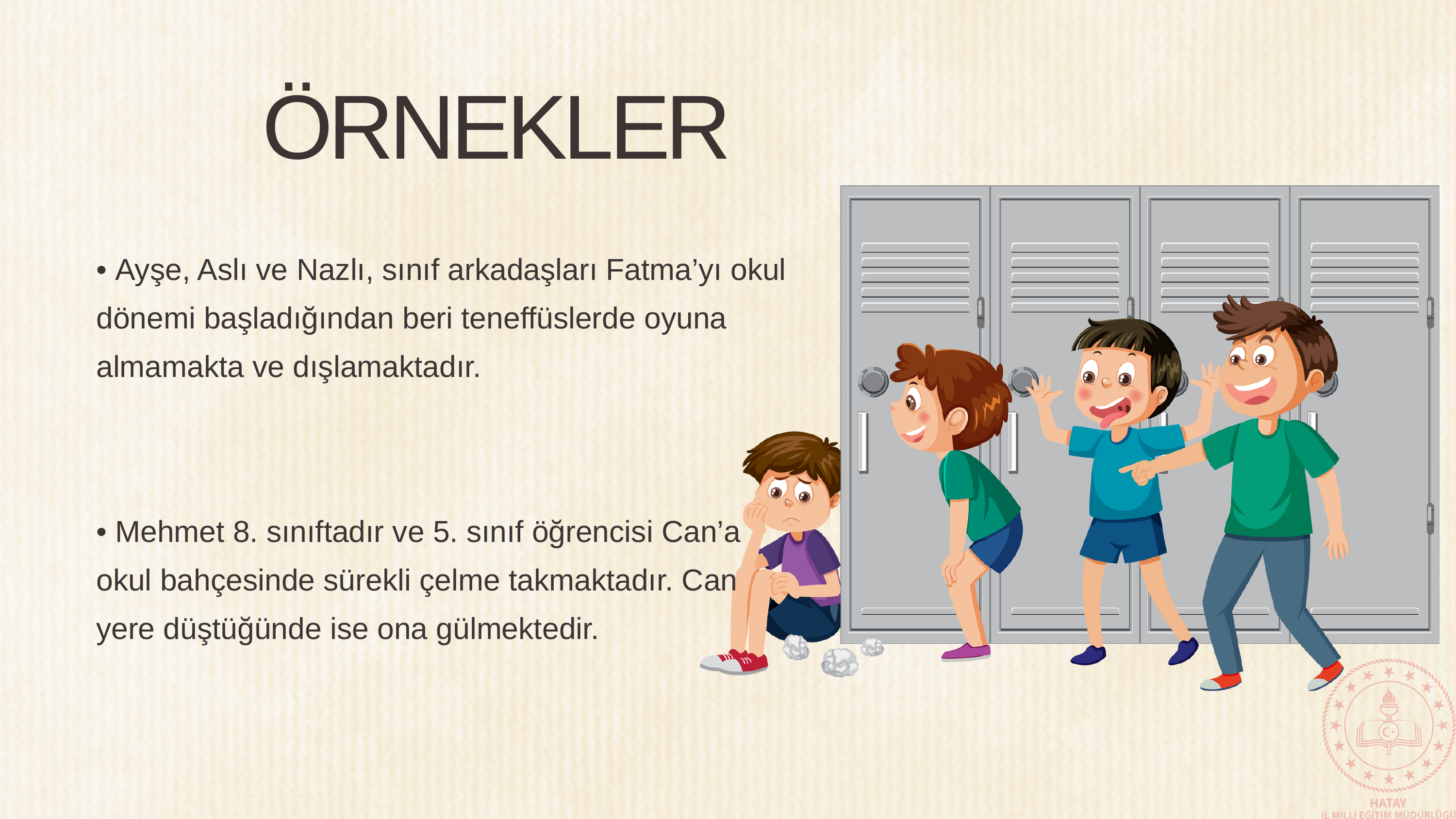

ÖRNEKLER

• Ayşe, Aslı ve Nazlı, sınıf arkadaşları Fatma’yı okul dönemi başladığından beri teneffüslerde oyuna almamakta ve dışlamaktadır.
• Mehmet 8. sınıftadır ve 5. sınıf öğrencisi Can’a okul bahçesinde sürekli çelme takmaktadır. Can yere düştüğünde ise ona gülmektedir.